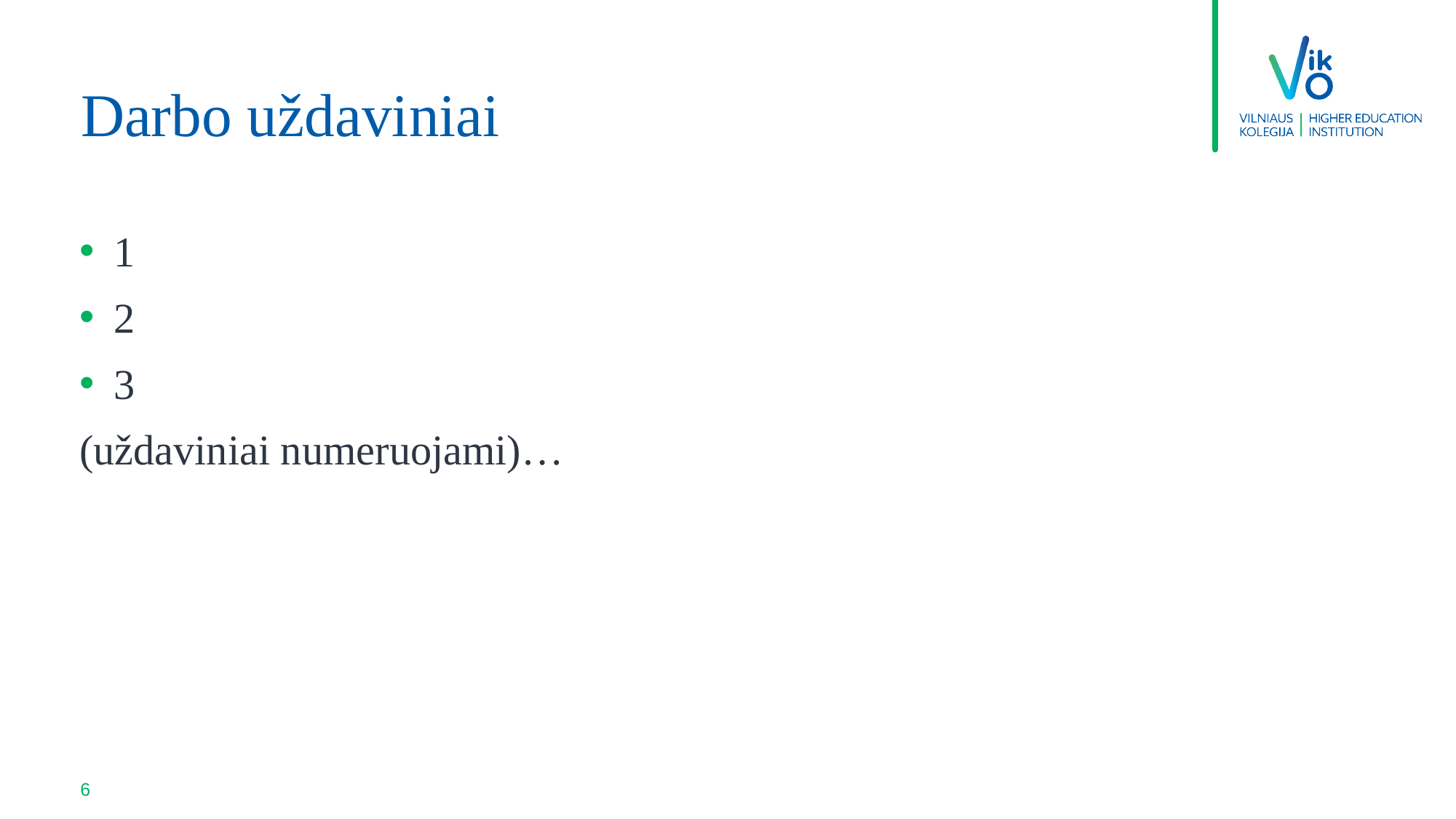

# Darbo uždaviniai
1
2
3
(uždaviniai numeruojami)…

6